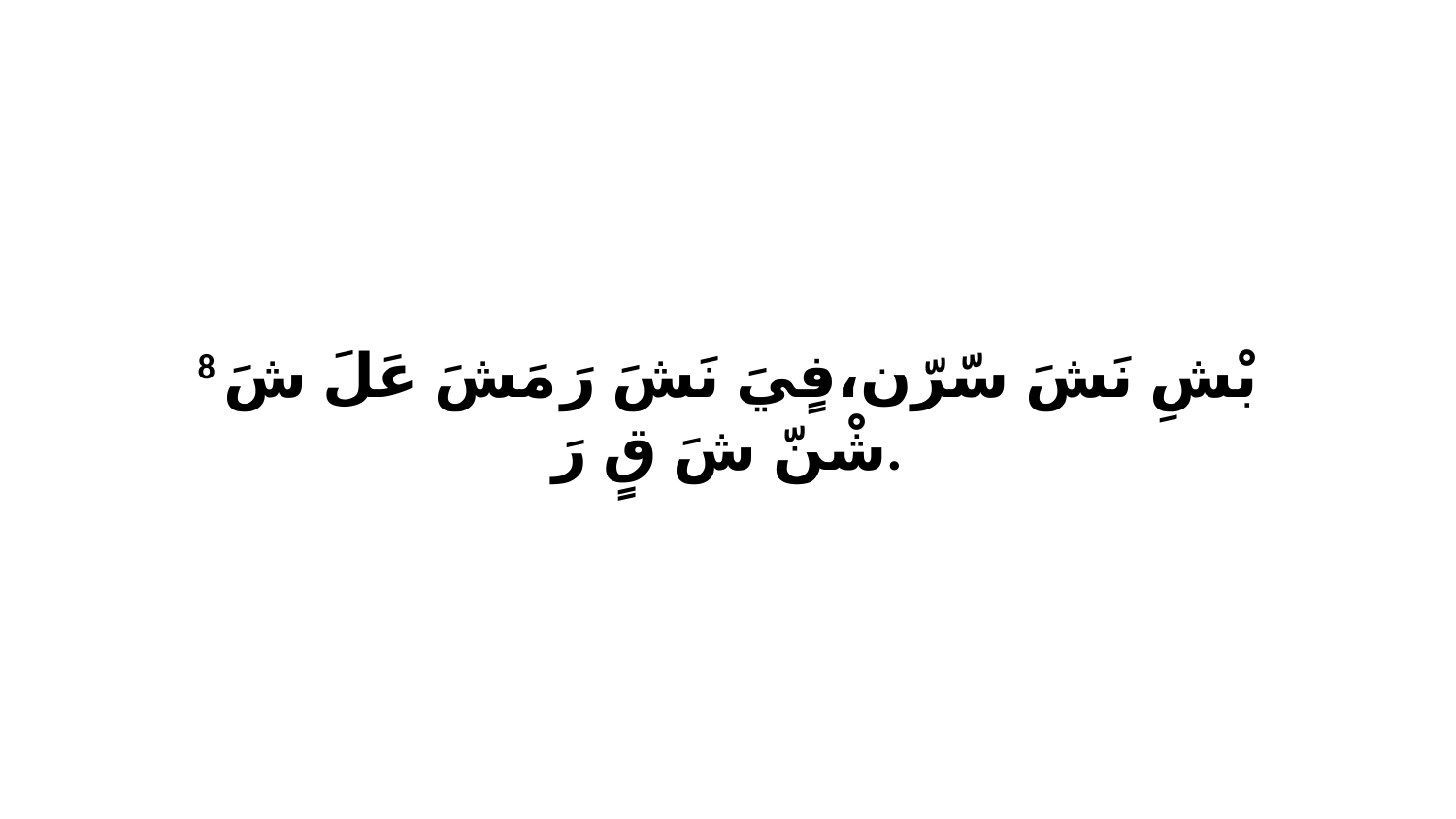

8 بْشِ نَشَ سّرّن،فٍيَ نَشَ رَ مَشَ عَلَ شَ شْنّ شَ قٍ رَ.